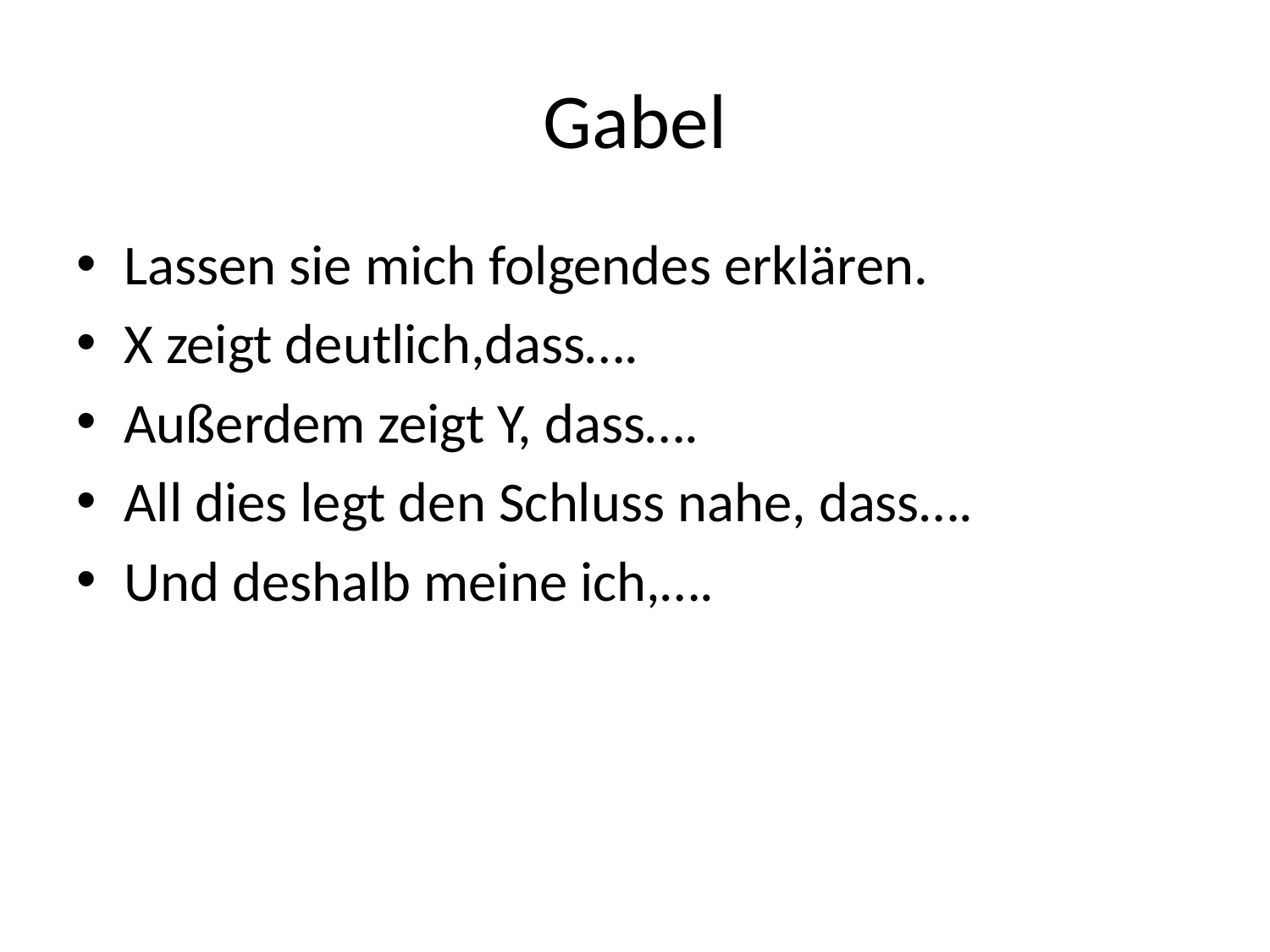

# Gabel
Lassen sie mich folgendes erklären.
X zeigt deutlich,dass….
Außerdem zeigt Y, dass….
All dies legt den Schluss nahe, dass….
Und deshalb meine ich,….